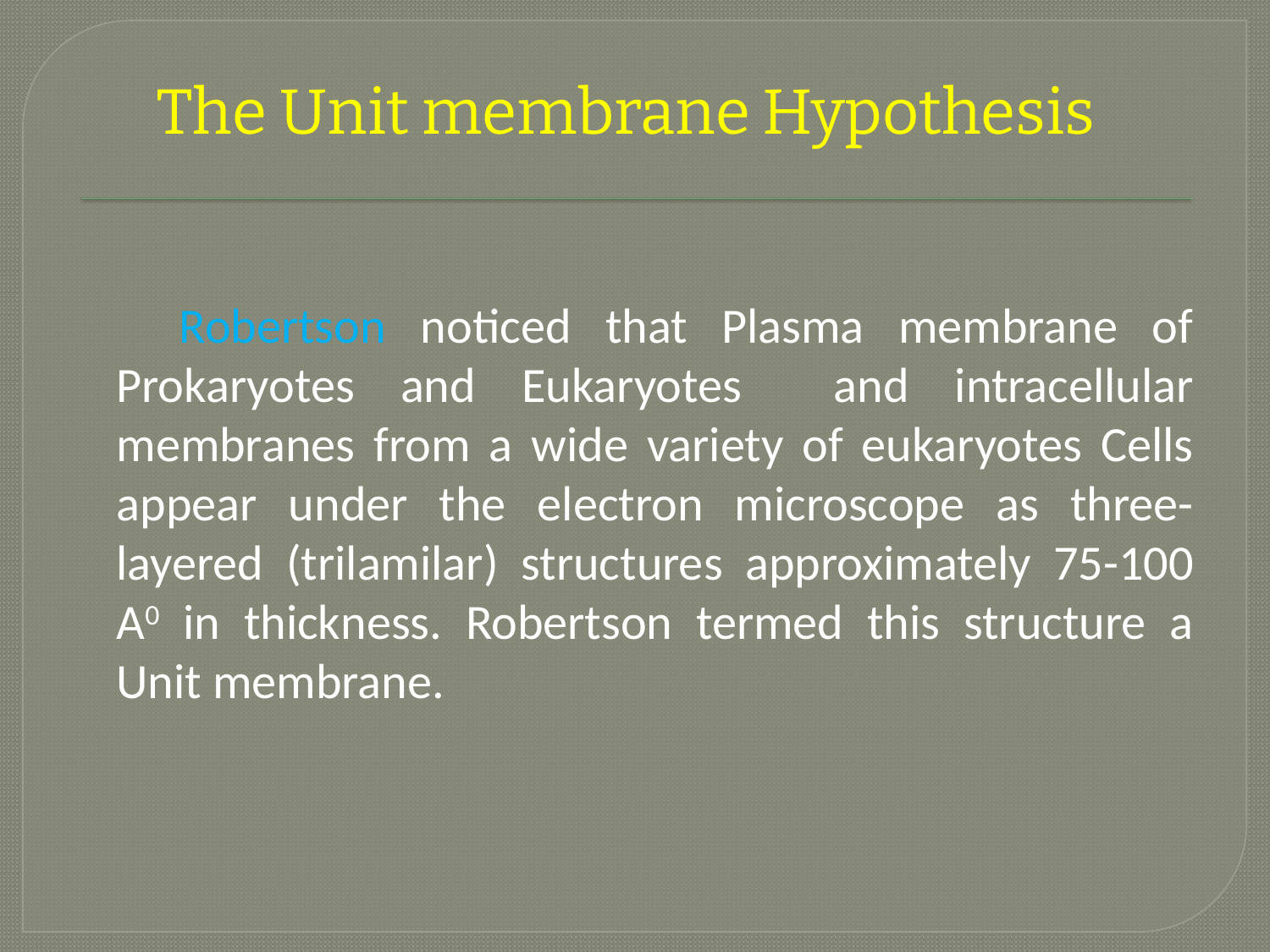

# The Unit membrane Hypothesis

   Robertson noticed that Plasma membrane of Prokaryotes and Eukaryotes  and intracellular membranes from a wide variety of eukaryotes Cells appear under the electron microscope as three-layered (trilamilar) structures approximately 75-100 A0 in thickness. Robertson termed this structure a Unit membrane.